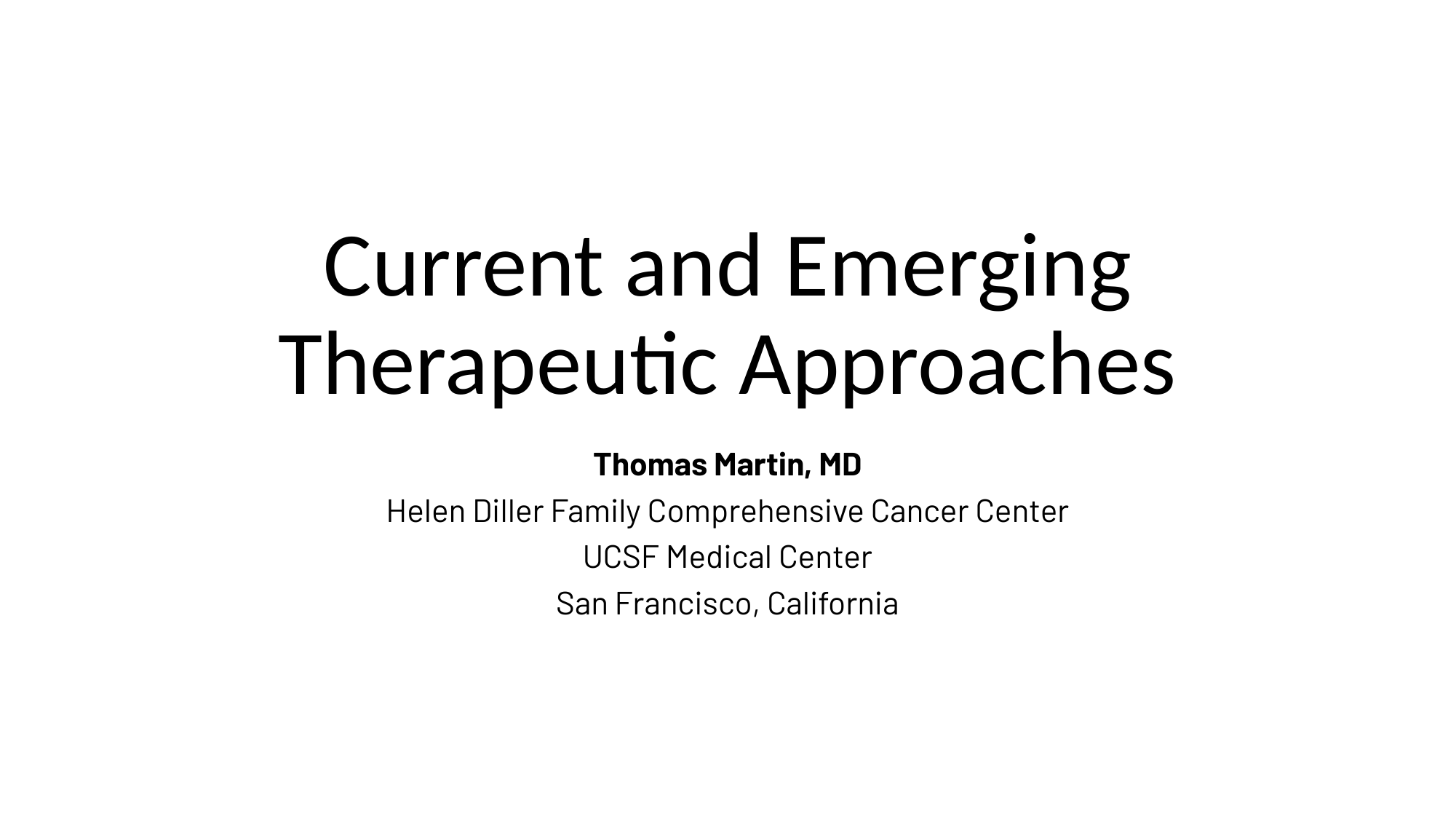

# Current and Emerging Therapeutic Approaches
Thomas Martin, MD
Helen Diller Family Comprehensive Cancer Center
UCSF Medical Center
San Francisco, California